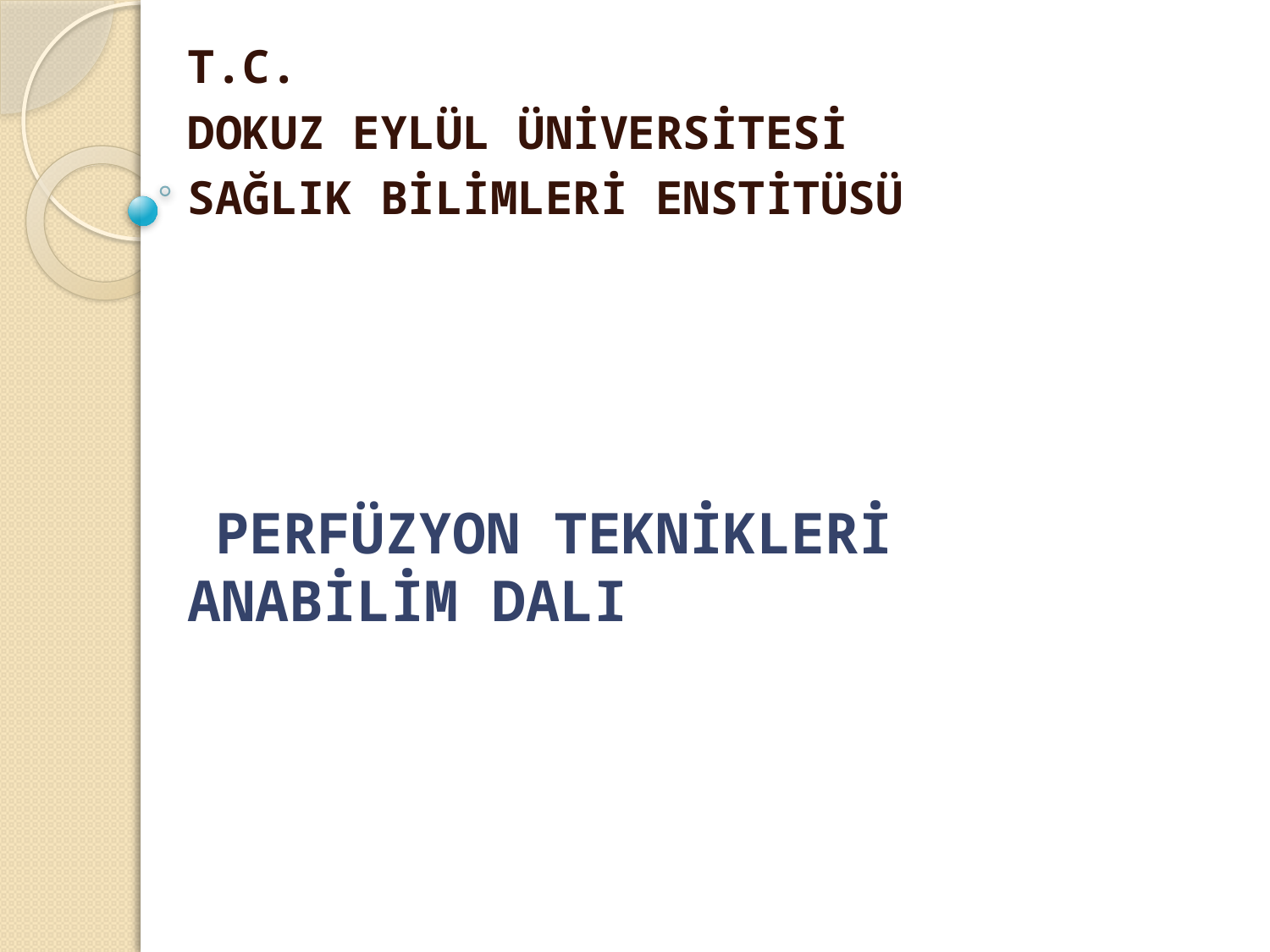

T.C.
DOKUZ EYLÜL ÜNİVERSİTESİ
SAĞLIK BİLİMLERİ ENSTİTÜSÜ

 PERFÜZYON TEKNİKLERİ ANABİLİM DALI